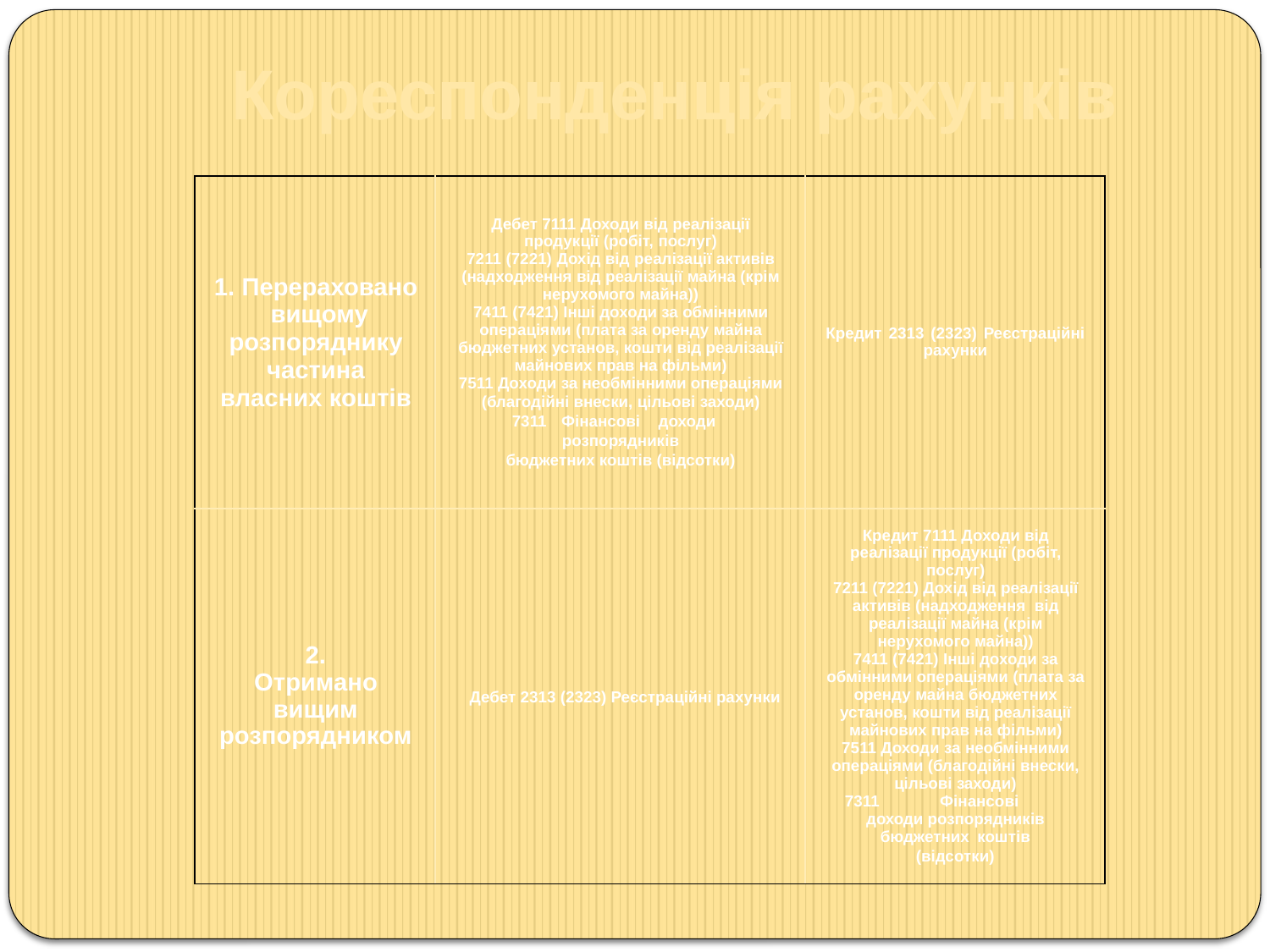

# Кореспонденція рахунків
| 1. Перераховано вищому розпоряднику частина власних коштів | Дебет 7111 Доходи від реалізації продукції (робіт, послуг) 7211 (7221) Дохід від реалізації активів (надходження від реалізації майна (крім нерухомого майна)) 7411 (7421) Інші доходи за обмінними операціями (плата за оренду майна бюджетних установ, кошти від реалізації майнових прав на фільми) 7511 Доходи за необмінними операціями (благодійні внески, цільові заходи) 7311 Фінансові доходи розпорядників бюджетних коштів (відсотки) | Кредит 2313 (2323) Реєстраційні рахунки |
| --- | --- | --- |
| 2. Отримано вищим розпорядником | Дебет 2313 (2323) Реєстраційні рахунки | Кредит 7111 Доходи від реалізації продукції (робіт, послуг) 7211 (7221) Дохід від реалізації активів (надходження від реалізації майна (крім нерухомого майна)) 7411 (7421) Інші доходи за обмінними операціями (плата за оренду майна бюджетних установ, кошти від реалізації майнових прав на фільми) 7511 Доходи за необмінними операціями (благодійні внески, цільові заходи) 7311 Фінансові доходи розпорядників бюджетних коштів (відсотки) |